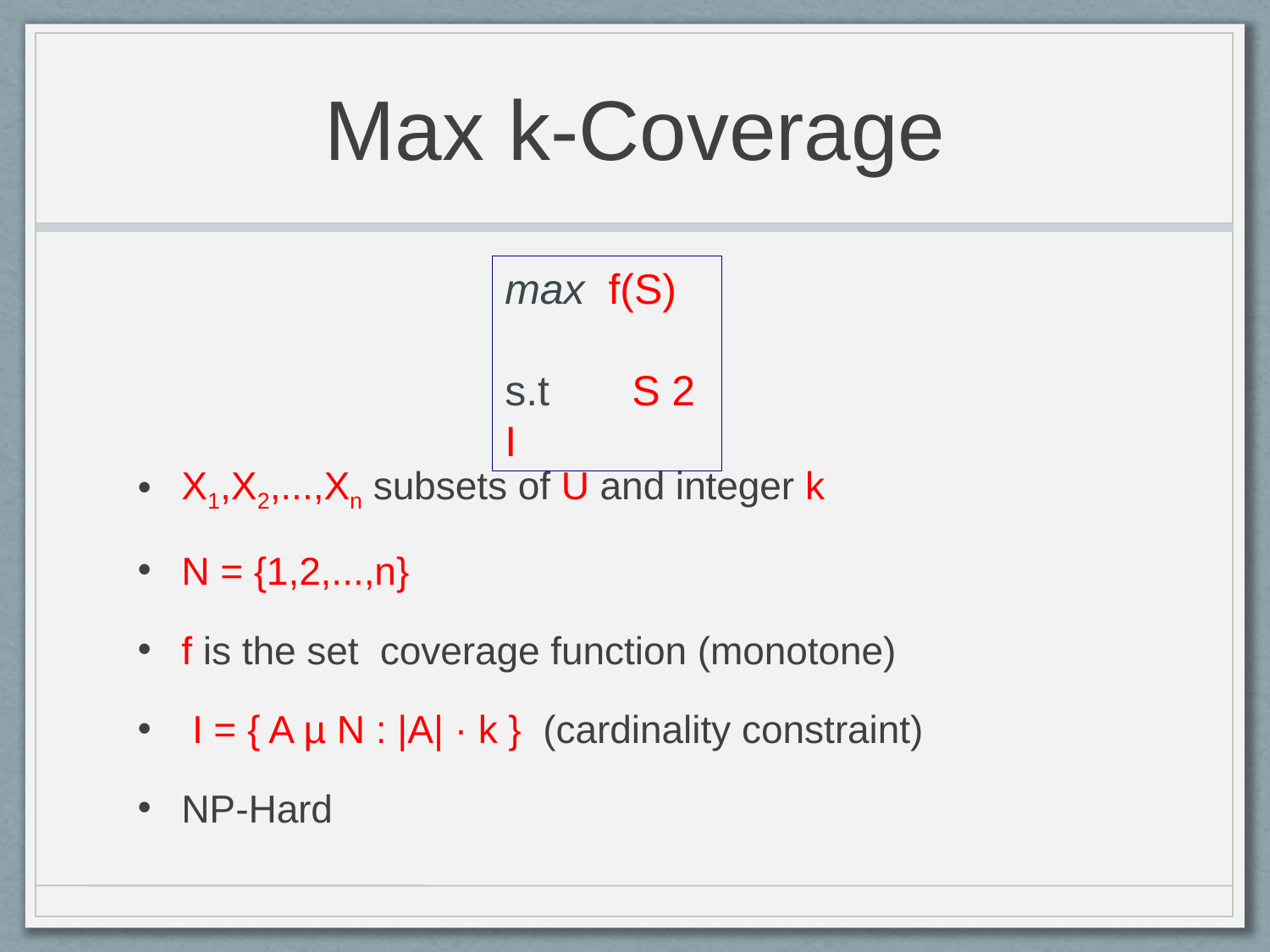

# Max k-Coverage
max  f(S)

s.t 	S 2 I

X1,X2,...,Xn subsets of U and integer k
N = {1,2,...,n}
f is the set  coverage function (monotone)
 I = { A µ N : |A| · k }  (cardinality constraint)
NP-Hard